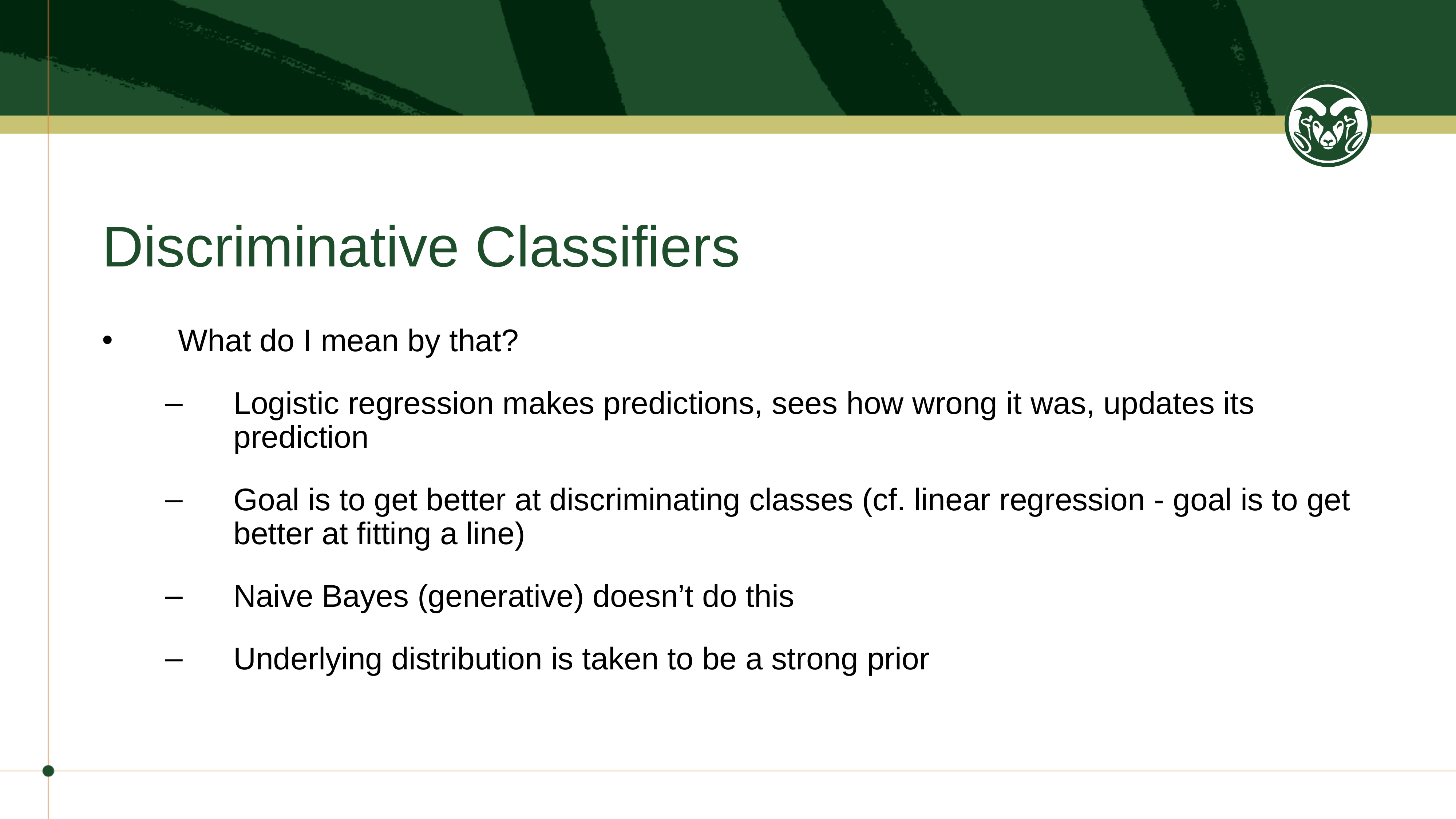

# Discriminative Classifiers
What do I mean by that?
Logistic regression makes predictions, sees how wrong it was, updates its prediction
Goal is to get better at discriminating classes (cf. linear regression - goal is to get better at fitting a line)
Naive Bayes (generative) doesn’t do this
Underlying distribution is taken to be a strong prior
10